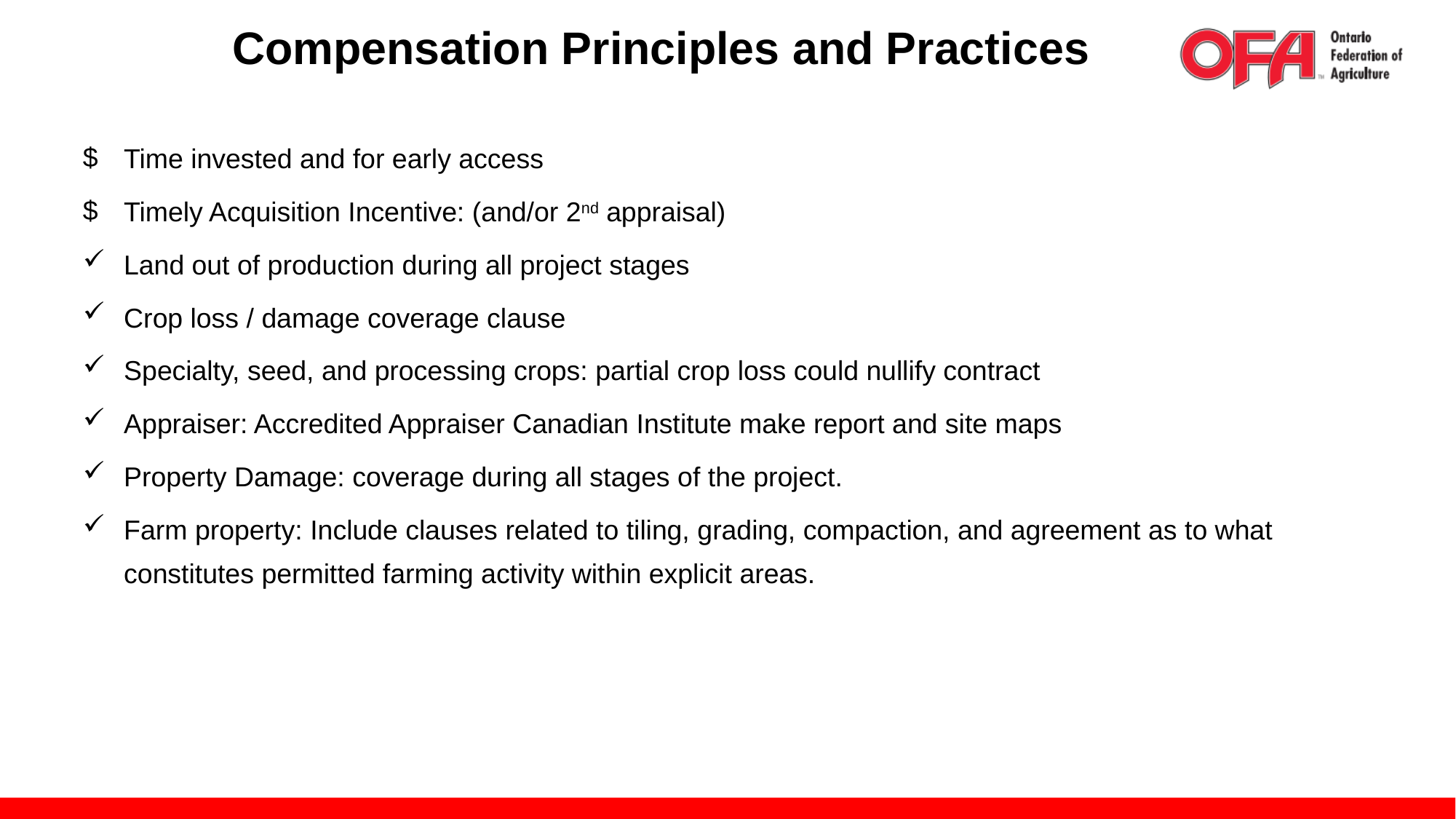

Compensation Principles and Practices

Time invested and for early access
Timely Acquisition Incentive: (and/or 2nd appraisal)
Land out of production during all project stages
Crop loss / damage coverage clause
Specialty, seed, and processing crops: partial crop loss could nullify contract
Appraiser: Accredited Appraiser Canadian Institute make report and site maps
Property Damage: coverage during all stages of the project.
Farm property: Include clauses related to tiling, grading, compaction, and agreement as to what constitutes permitted farming activity within explicit areas.